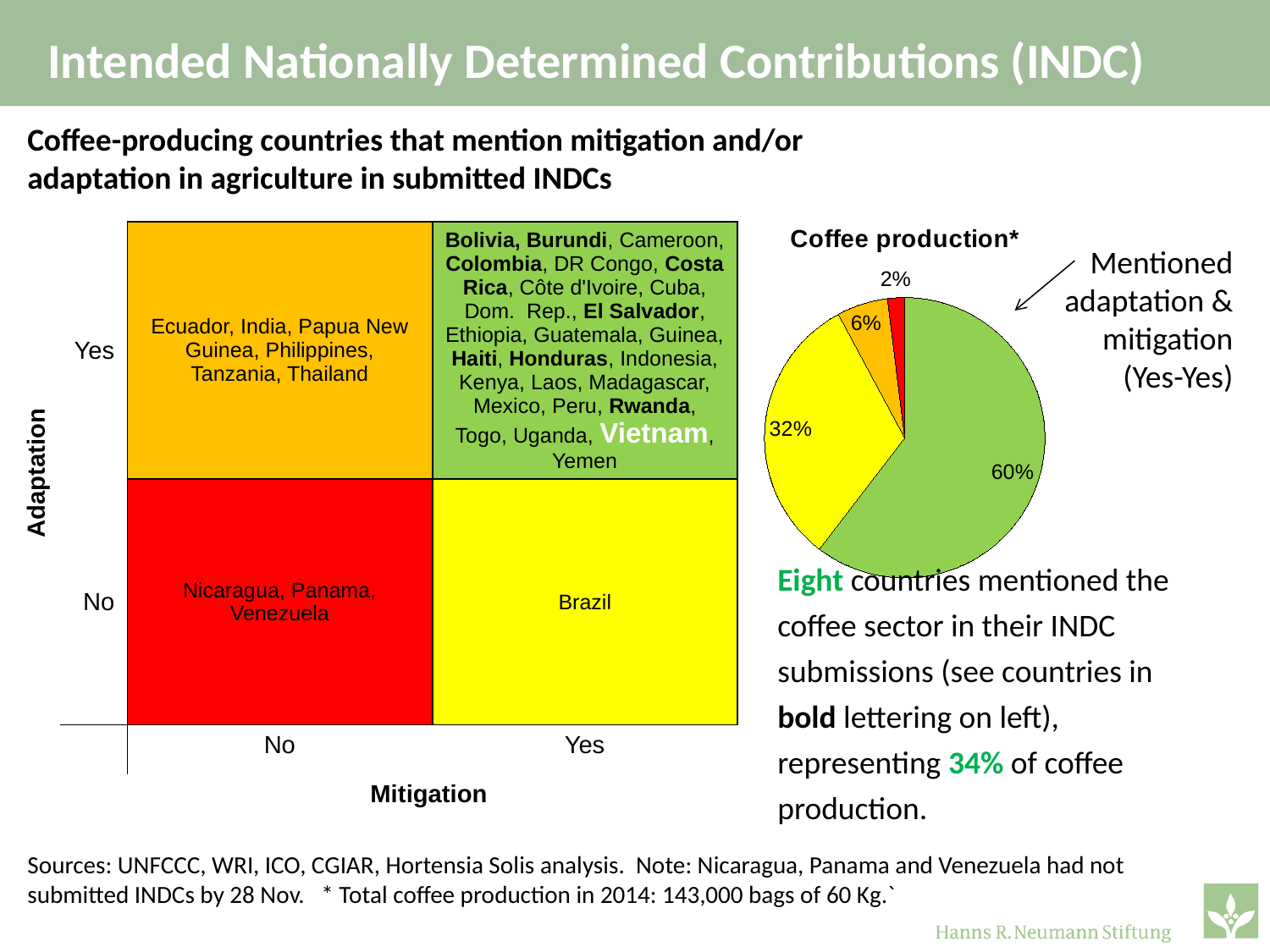

# Intended Nationally Determined Contributions (INDC)
Coffee-producing countries that mention mitigation and/or adaptation in agriculture in submitted INDCs

### Chart: Coffee production*

| Category | Production |
|---|---|
| Yes(M)-Yes(A) | 86231.0 |
| Yes(M)-No(A) | 45342.0 |
| No(M)-Yes(A) | 8374.0 |
| N/A | 2805.0 |
| Adaptation | Yes | Ecuador, India, Papua New Guinea, Philippines, Tanzania, Thailand | Bolivia, Burundi, Cameroon, Colombia, DR Congo, Costa Rica, Côte d'Ivoire, Cuba, Dom. Rep., El Salvador, Ethiopia, Guatemala, Guinea, Haiti, Honduras, Indonesia, Kenya, Laos, Madagascar, Mexico, Peru, Rwanda, Togo, Uganda, Vietnam, Yemen |
| --- | --- | --- | --- |
|  | No | Nicaragua, Panama, Venezuela | Brazil |
|  |  | No | Yes |
|  |  | Mitigation |  |
Mentioned adaptation & mitigation
(Yes-Yes)
Eight countries mentioned the
coffee sector in their INDC submissions (see countries in bold lettering on left), representing 34% of coffee production.
Sources: UNFCCC, WRI, ICO, CGIAR, Hortensia Solis analysis.  Note: Nicaragua, Panama and Venezuela had not submitted INDCs by 28 Nov.   * Total coffee production in 2014: 143,000 bags of 60 Kg.`